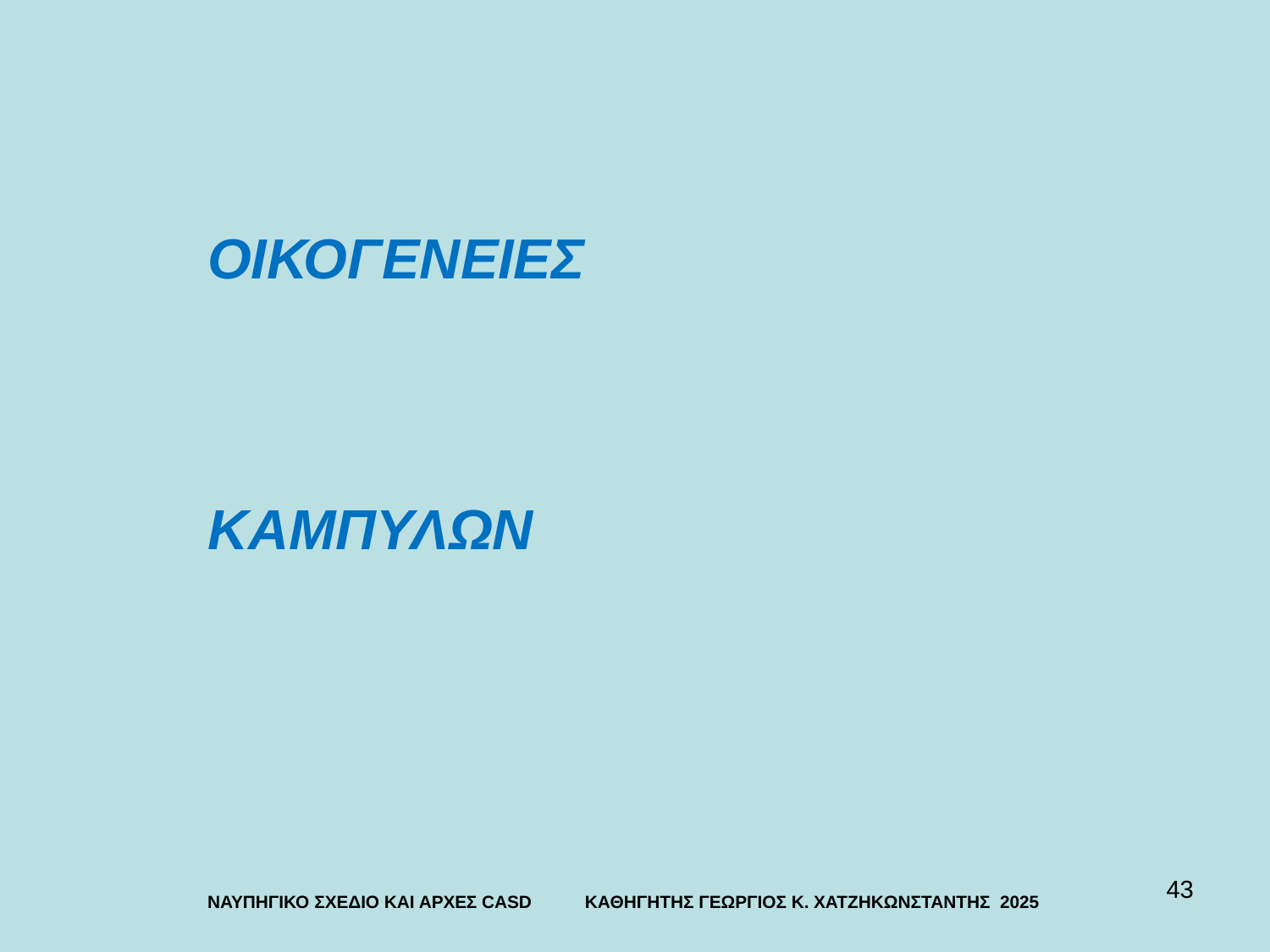

ΟΙΚΟΓΕΝΕΙΕΣ

ΚΑΜΠΥΛΩΝ
43
ΝΑΥΠΗΓΙΚΟ ΣΧΕΔΙΟ ΚΑΙ ΑΡΧΕΣ CASD           ΚΑΘΗΓΗΤΗΣ ΓΕΩΡΓΙΟΣ Κ. ΧΑΤΖΗΚΩΝΣΤΑΝΤΗΣ  2025